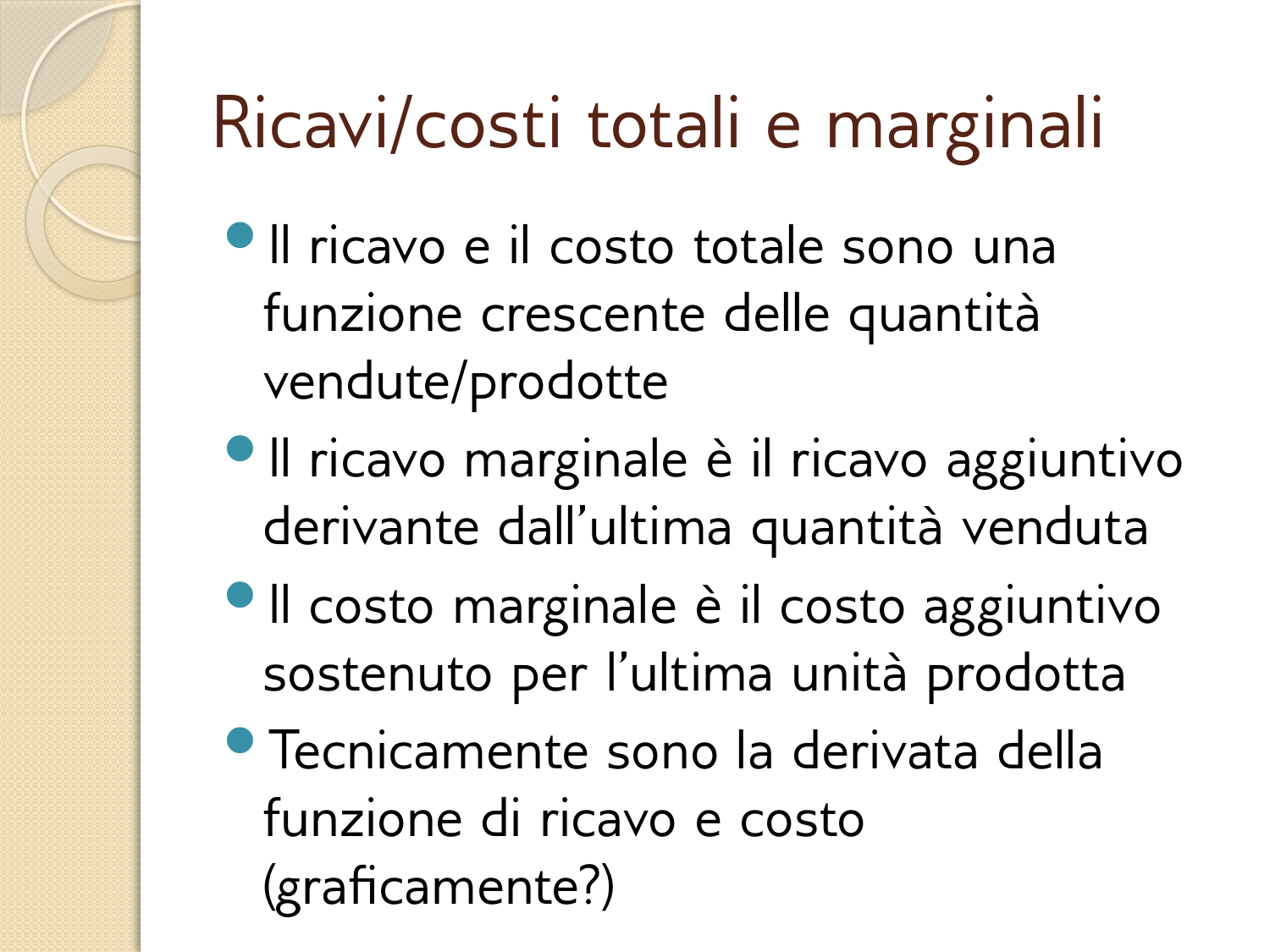

# Ricavi/costi totali e marginali
Il ricavo e il costo totale sono una funzione crescente delle quantità vendute/prodotte
Il ricavo marginale è il ricavo aggiuntivo derivante dall’ultima quantità venduta
Il costo marginale è il costo aggiuntivo sostenuto per l’ultima unità prodotta
Tecnicamente sono la derivata della funzione di ricavo e costo (graficamente?)